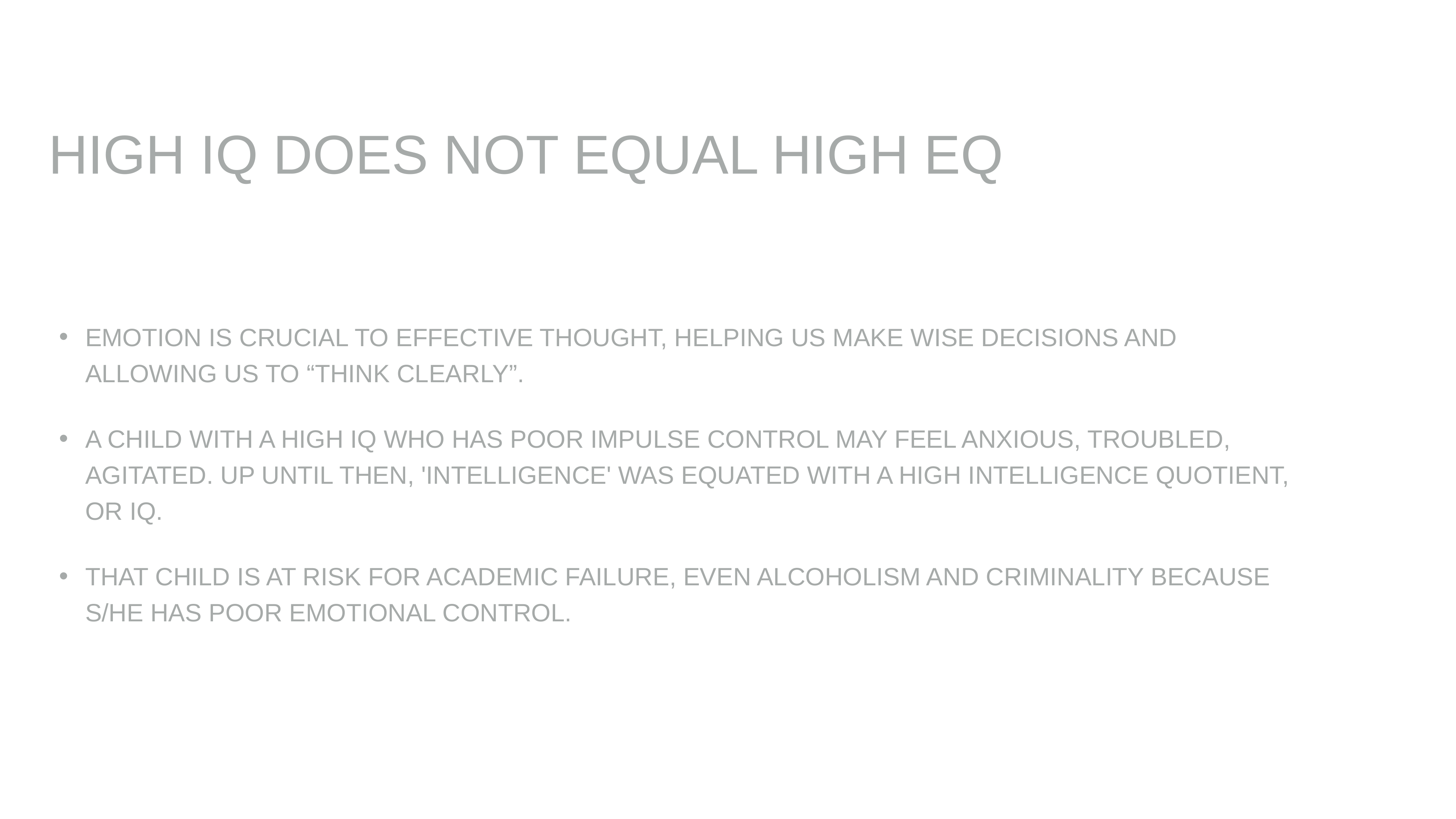

# High IQ does not equal High EQ
Emotion is crucial to effective thought, helping us make wise decisions and allowing us to “think clearly”.
A child with a high IQ who has poor impulse control may feel anxious, troubled, agitated. Up until then, 'Intelligence' was equated with a high Intelligence Quotient, or IQ.
That child is at risk for academic failure, even alcoholism and criminality because s/he has poor emotional control.